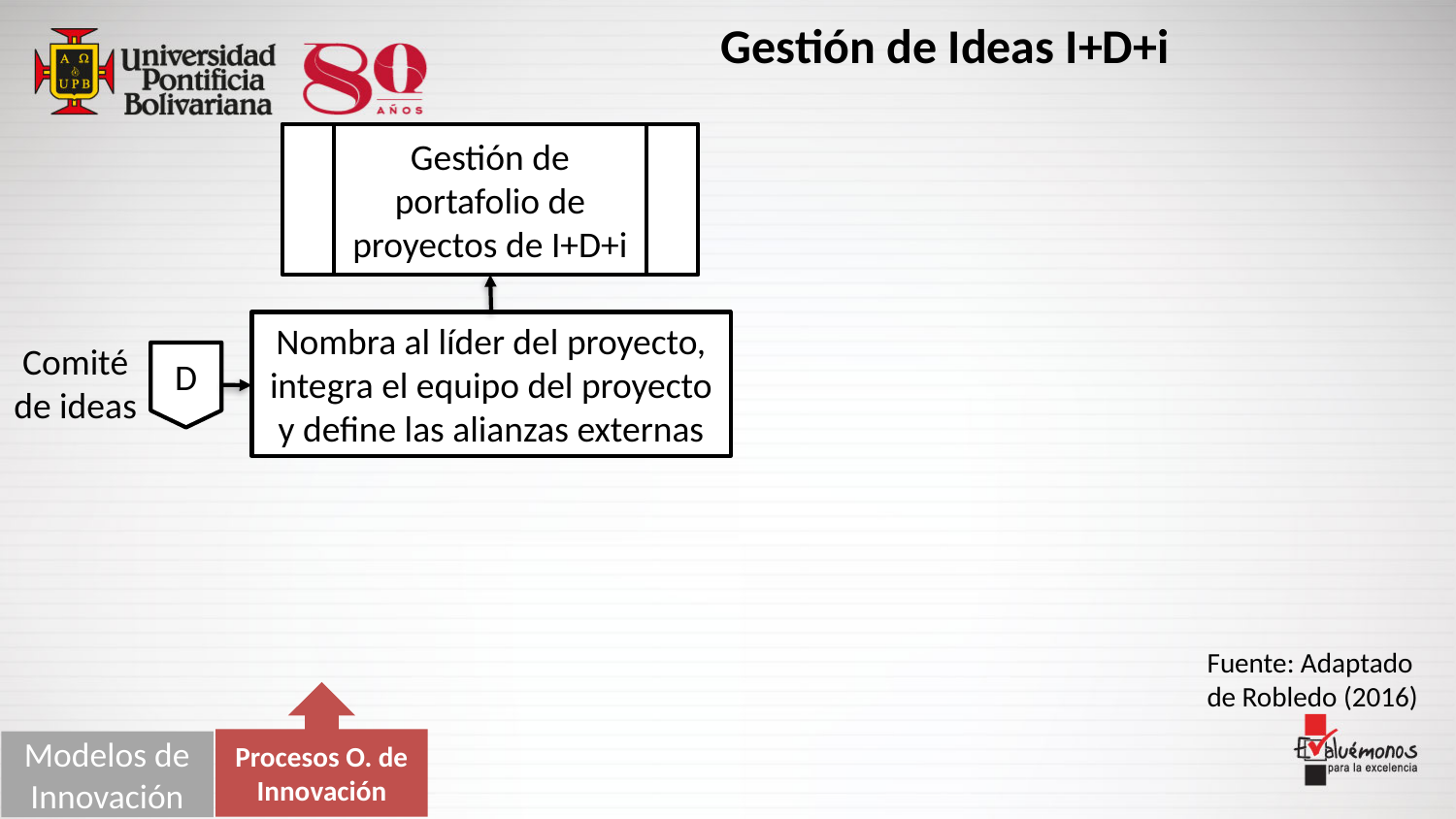

Gestión de Ideas I+D+i
Gestión de portafolio de proyectos de I+D+i
Nombra al líder del proyecto, integra el equipo del proyecto y define las alianzas externas
Comité de ideas
D
Fuente: Adaptado de Robledo (2016)
Procesos O. de Innovación
Modelos de Innovación